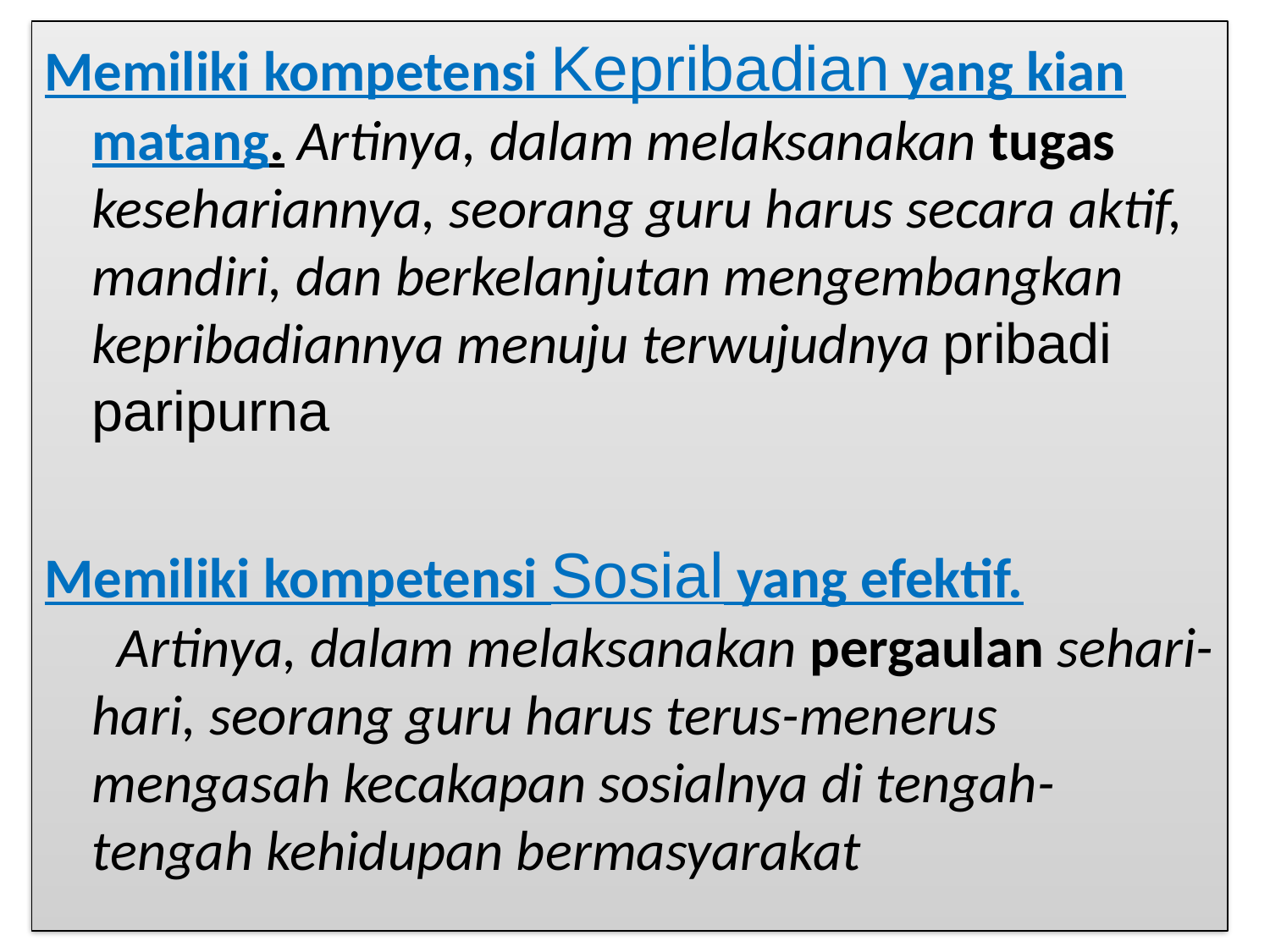

Memiliki kompetensi Kepribadian yang kian matang. Artinya, dalam melaksanakan tugas kesehariannya, seorang guru harus secara aktif, mandiri, dan berkelanjutan mengembangkan kepribadiannya menuju terwujudnya pribadi paripurna

Memiliki kompetensi Sosial yang efektif.                  Artinya, dalam melaksanakan pergaulan sehari-hari, seorang guru harus terus-menerus mengasah kecakapan sosialnya di tengah-tengah kehidupan bermasyarakat